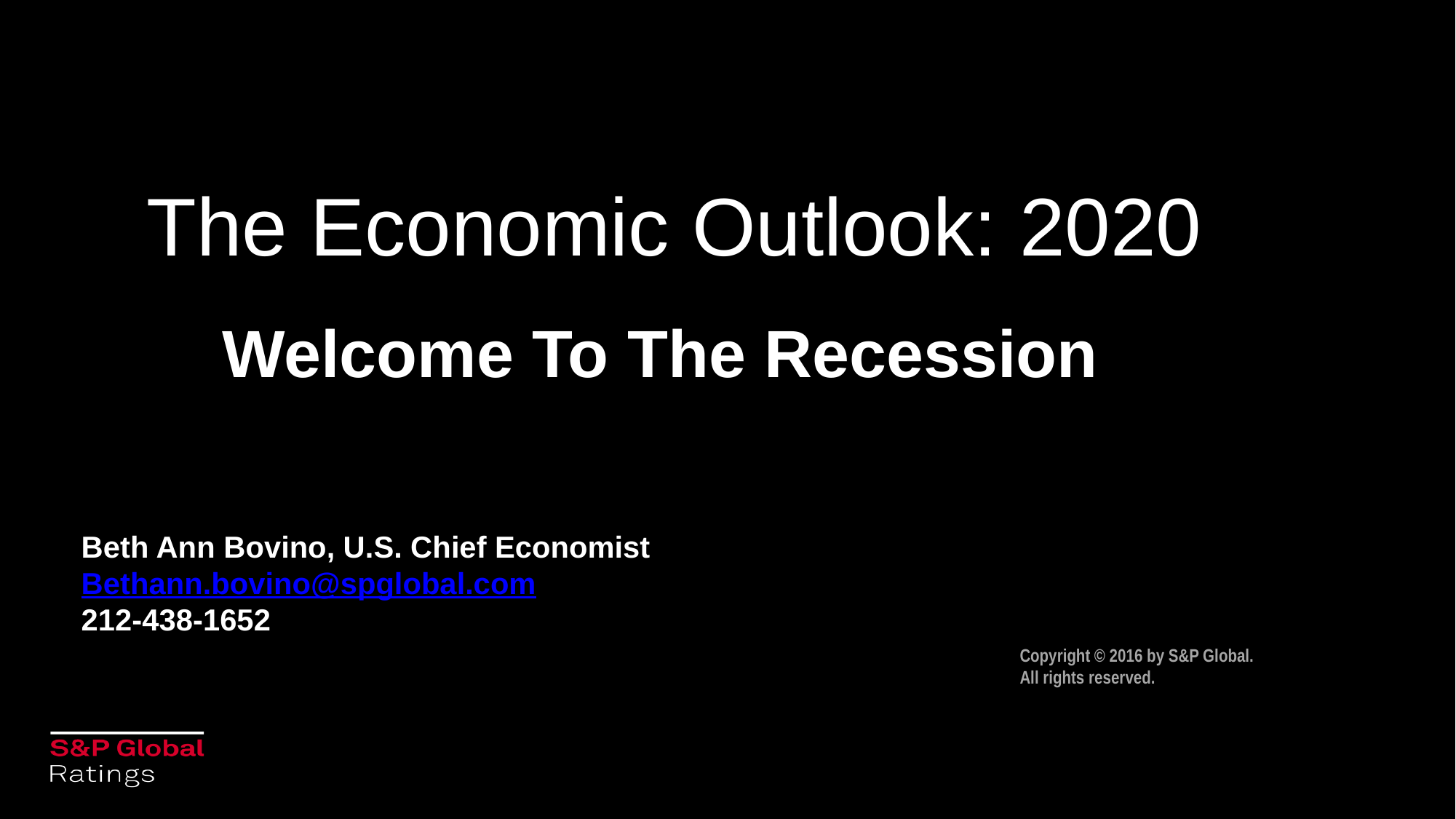

# The Economic Outlook: 2020
Welcome To The Recession
Beth Ann Bovino, U.S. Chief Economist
Bethann.bovino@spglobal.com
212-438-1652

Copyright © 2016 by S&P Global.
All rights reserved.